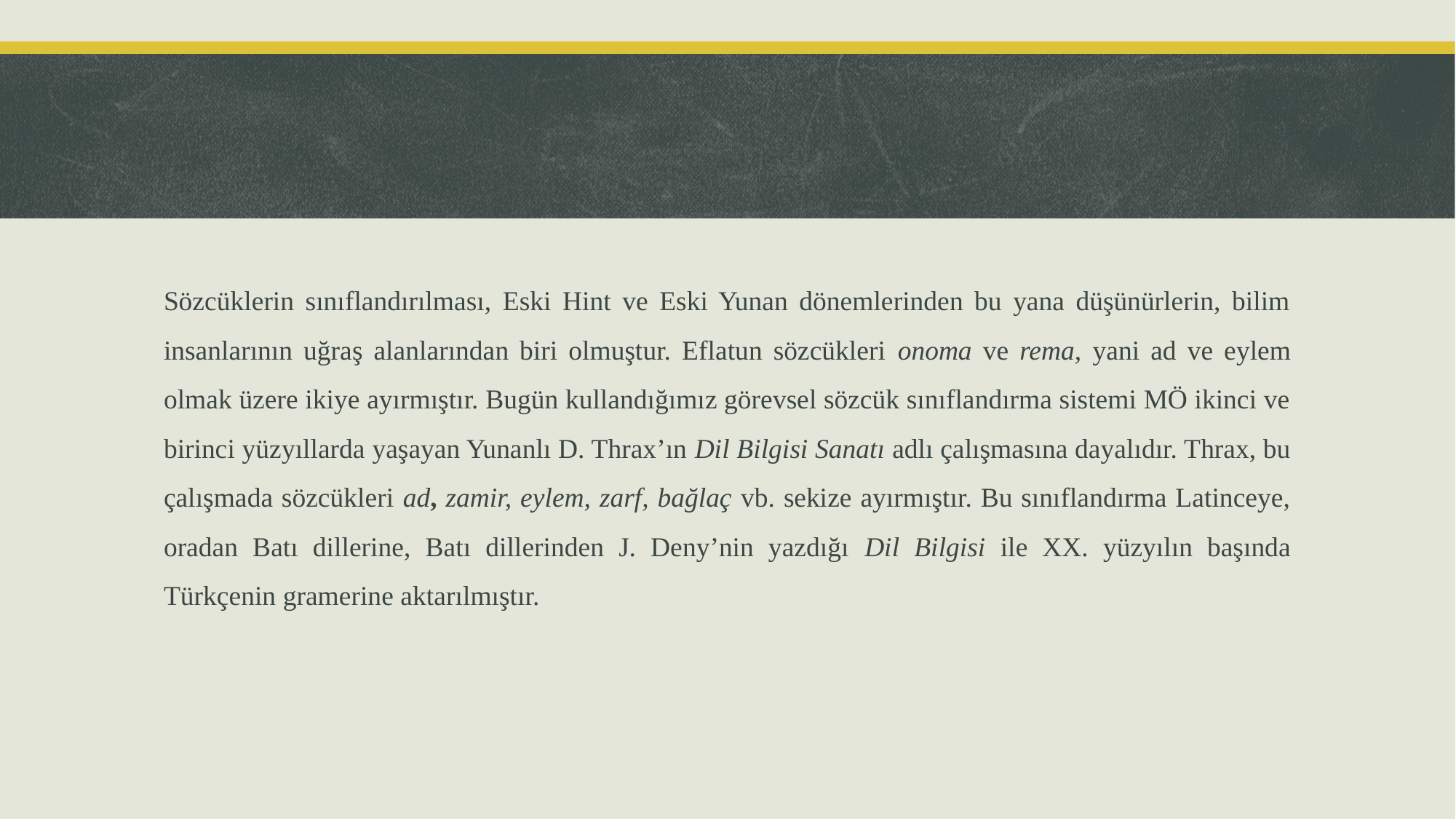

Sözcüklerin sınıflandırılması, Eski Hint ve Eski Yunan dönemlerinden bu yana düşünürlerin, bilim insanlarının uğraş alanlarından biri olmuştur. Eflatun sözcükleri onoma ve rema, yani ad ve eylem olmak üzere ikiye ayırmıştır. Bugün kullandığımız görevsel sözcük sınıflandırma sistemi MÖ ikinci ve birinci yüzyıllarda yaşayan Yunanlı D. Thrax’ın Dil Bilgisi Sanatı adlı çalışmasına dayalıdır. Thrax, bu çalışmada sözcükleri ad, zamir, eylem, zarf, bağlaç vb. sekize ayırmıştır. Bu sınıflandırma Latinceye, oradan Batı dillerine, Batı dillerinden J. Deny’nin yazdığı Dil Bilgisi ile XX. yüzyılın başında Türkçenin gramerine aktarılmıştır.